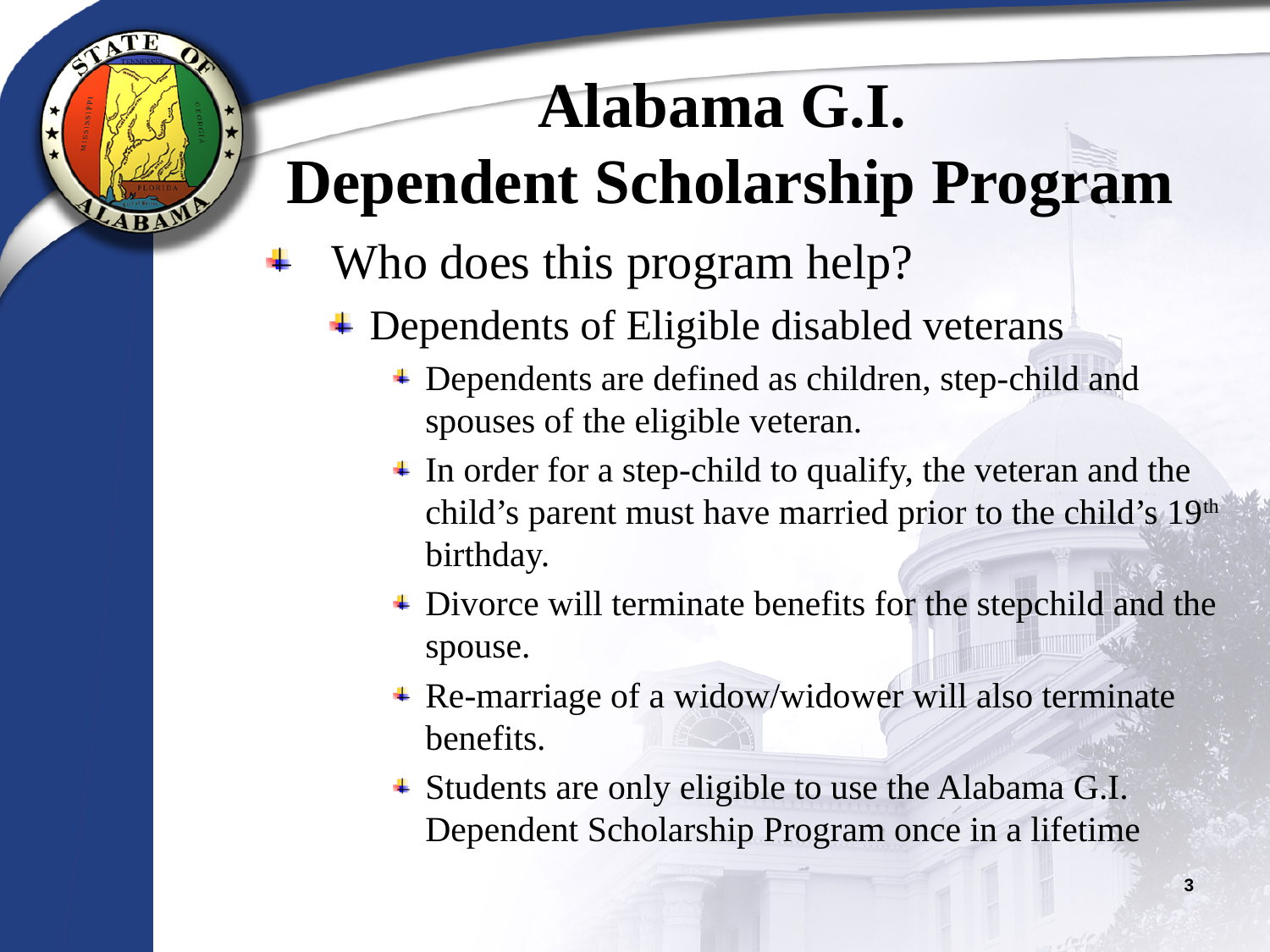

Alabama G.I.
Dependent Scholarship Program
Who does this program help?
Dependents of Eligible disabled veterans
Dependents are defined as children, step-child and spouses of the eligible veteran.
In order for a step-child to qualify, the veteran and the child’s parent must have married prior to the child’s 19th birthday.
Divorce will terminate benefits for the stepchild and the spouse.
Re-marriage of a widow/widower will also terminate benefits.
Students are only eligible to use the Alabama G.I. Dependent Scholarship Program once in a lifetime

3